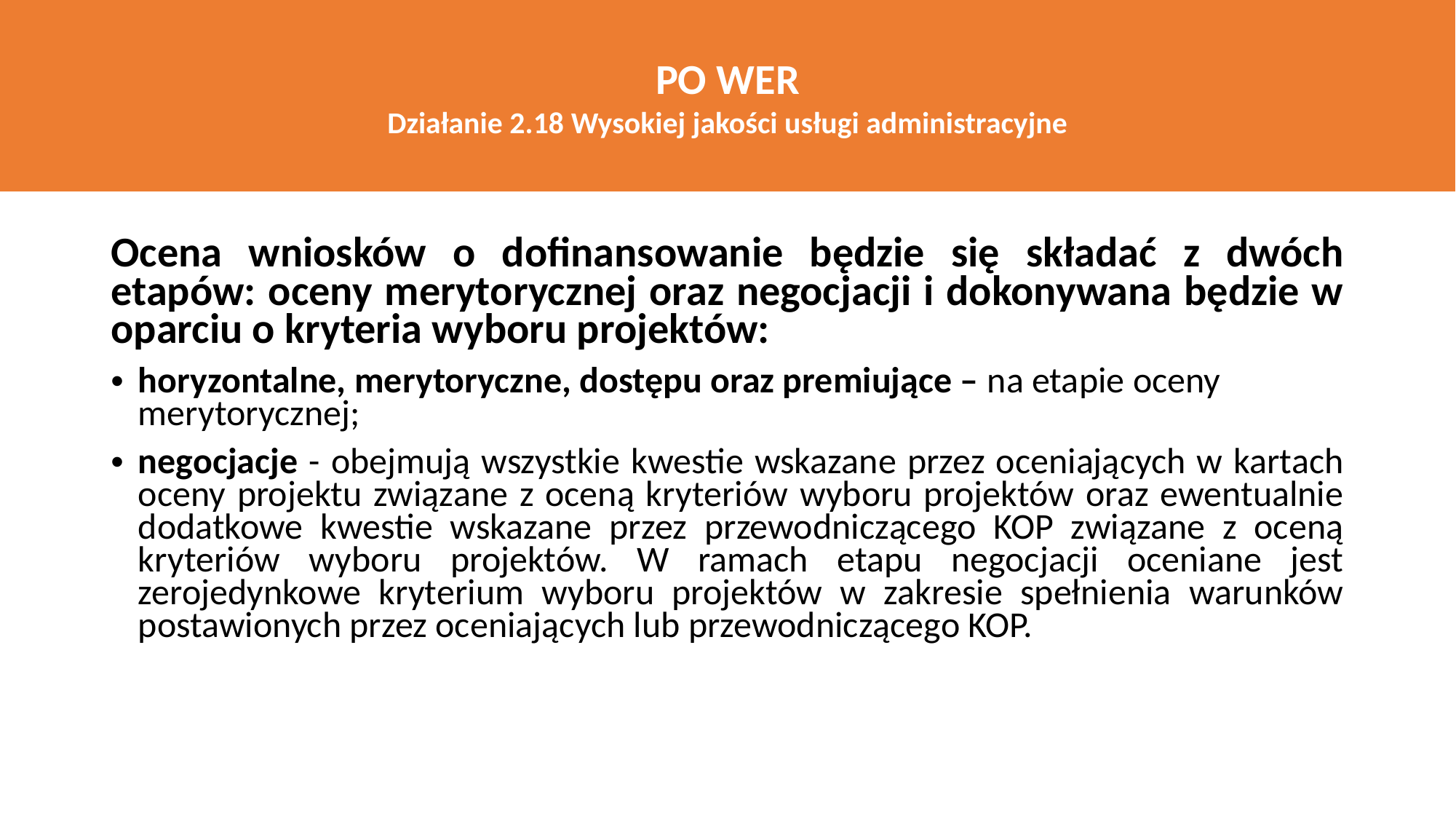

PO WER
Działanie 2.18 Wysokiej jakości usługi administracyjne
Ocena wniosków o dofinansowanie będzie się składać z dwóch etapów: oceny merytorycznej oraz negocjacji i dokonywana będzie w oparciu o kryteria wyboru projektów:
horyzontalne, merytoryczne, dostępu oraz premiujące – na etapie oceny merytorycznej;
negocjacje - obejmują wszystkie kwestie wskazane przez oceniających w kartach oceny projektu związane z oceną kryteriów wyboru projektów oraz ewentualnie dodatkowe kwestie wskazane przez przewodniczącego KOP związane z oceną kryteriów wyboru projektów. W ramach etapu negocjacji oceniane jest zerojedynkowe kryterium wyboru projektów w zakresie spełnienia warunków postawionych przez oceniających lub przewodniczącego KOP.